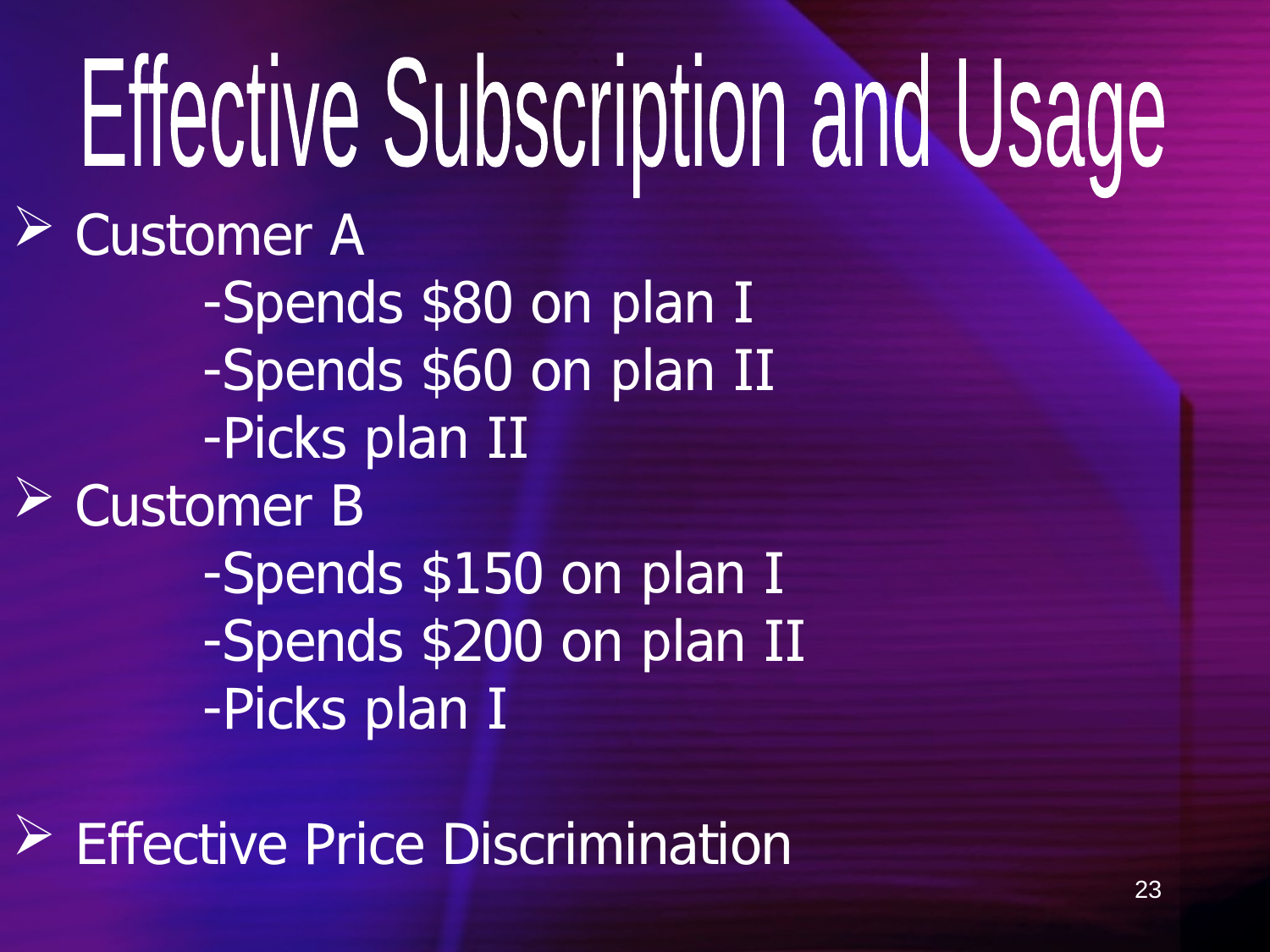

Effective Subscription and Usage
Customer A
 		-Spends $80 on plan I
		-Spends $60 on plan II
		-Picks plan II
Customer B
 		-Spends $150 on plan I
		-Spends $200 on plan II
		-Picks plan I

Effective Price Discrimination

23